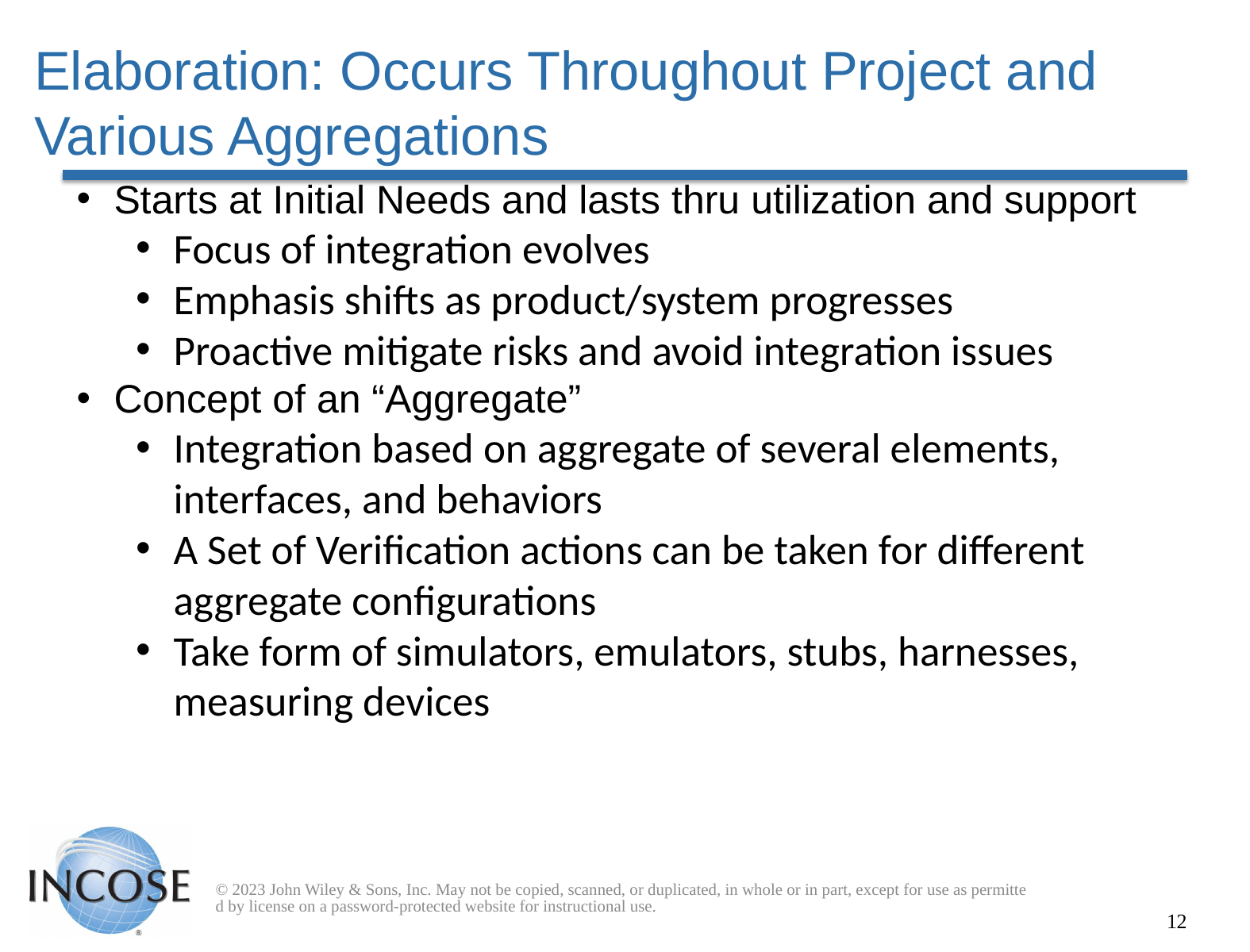

# Elaboration: Occurs Throughout Project and Various Aggregations
Starts at Initial Needs and lasts thru utilization and support
Focus of integration evolves
Emphasis shifts as product/system progresses
Proactive mitigate risks and avoid integration issues
Concept of an “Aggregate”
Integration based on aggregate of several elements, interfaces, and behaviors
A Set of Verification actions can be taken for different aggregate configurations
Take form of simulators, emulators, stubs, harnesses, measuring devices
© 2023 John Wiley & Sons, Inc. May not be copied, scanned, or duplicated, in whole or in part, except for use as permitted by license on a password-protected website for instructional use.
12